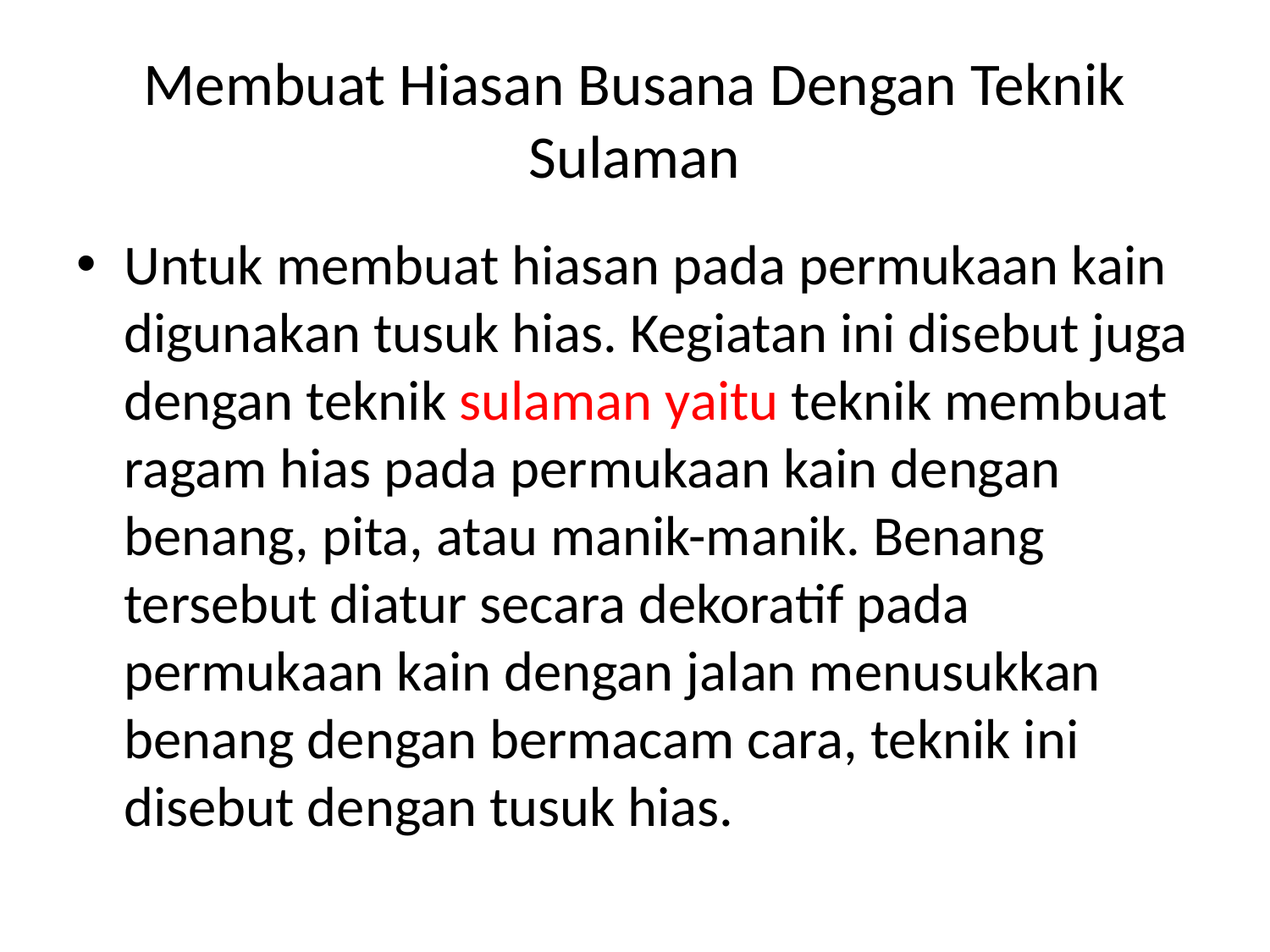

# Membuat Hiasan Busana Dengan Teknik Sulaman
Untuk membuat hiasan pada permukaan kain digunakan tusuk hias. Kegiatan ini disebut juga dengan teknik sulaman yaitu teknik membuat ragam hias pada permukaan kain dengan benang, pita, atau manik-manik. Benang tersebut diatur secara dekoratif pada permukaan kain dengan jalan menusukkan benang dengan bermacam cara, teknik ini disebut dengan tusuk hias.